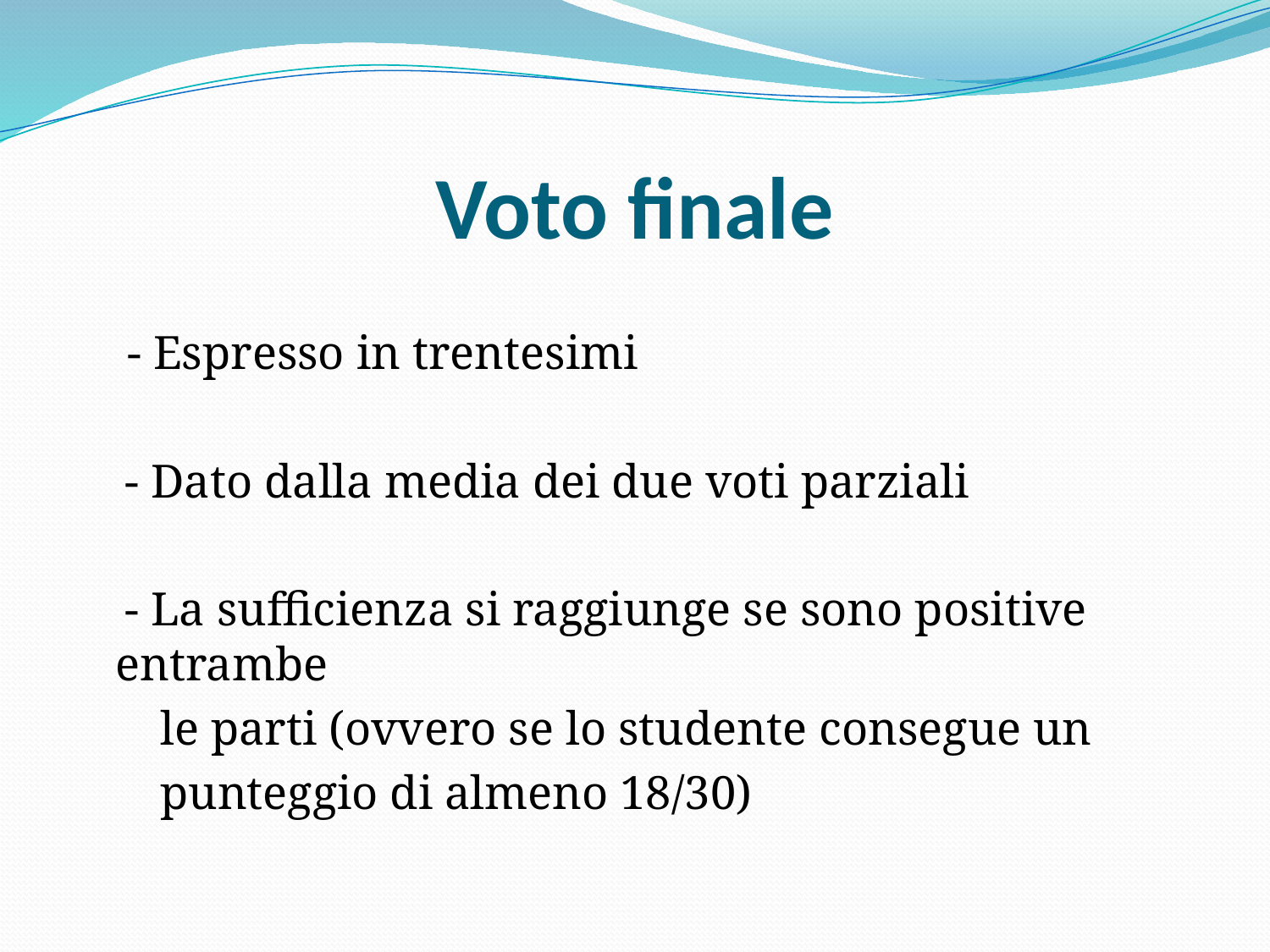

# Voto finale
	 - Espresso in trentesimi

    - Dato dalla media dei due voti parziali

    - La sufficienza si raggiunge se sono positive entrambe
       le parti (ovvero se lo studente consegue un
       punteggio di almeno 18/30)